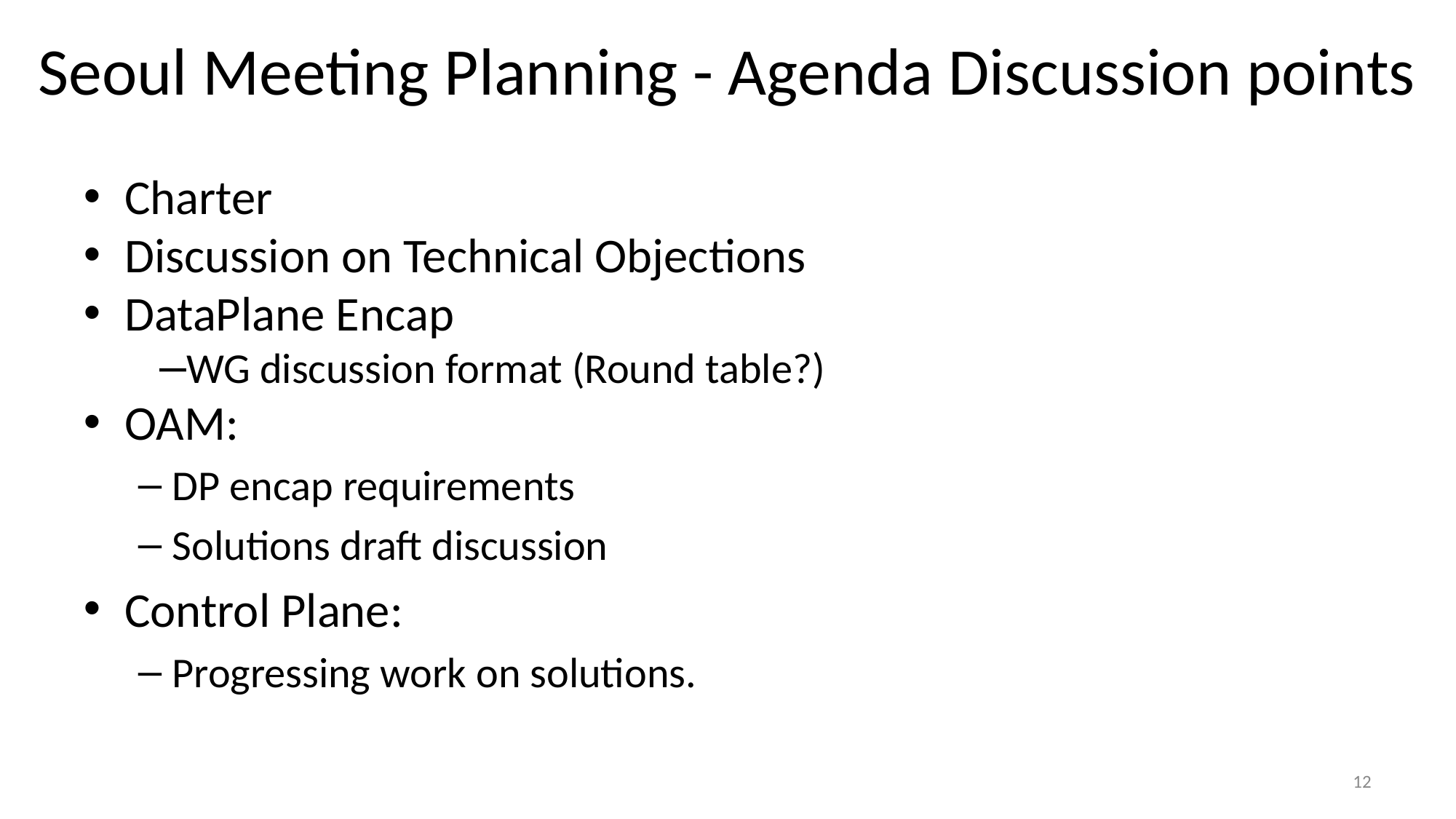

# Seoul Meeting Planning - Agenda Discussion points
Charter
Discussion on Technical Objections
DataPlane Encap
WG discussion format (Round table?)
OAM:
DP encap requirements
Solutions draft discussion
Control Plane:
Progressing work on solutions.

12